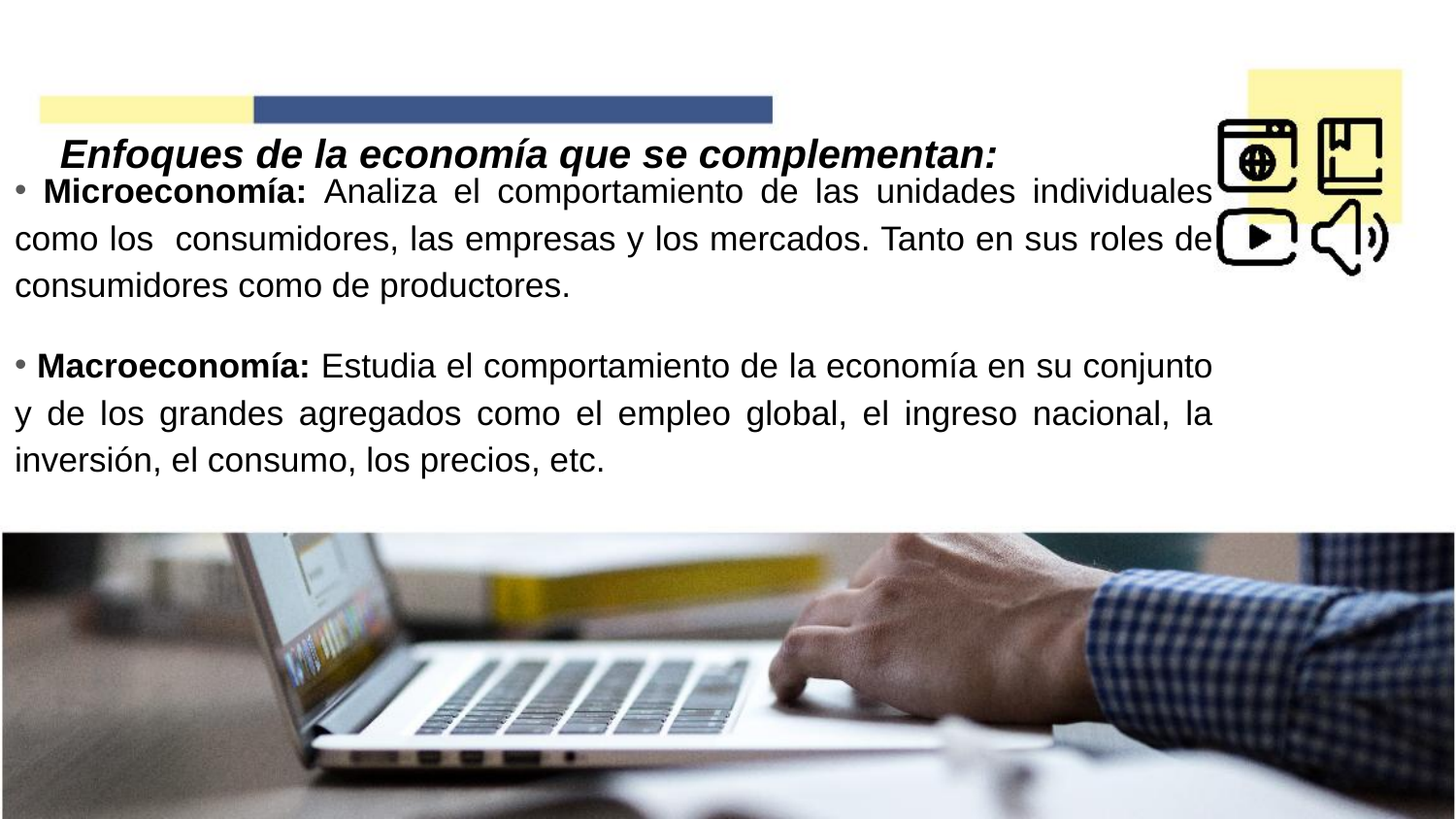

# Enfoques de la economía que se complementan:
 Microeconomía: Analiza el comportamiento de las unidades individuales como los  consumidores, las empresas y los mercados. Tanto en sus roles de consumidores como de productores.
 Macroeconomía: Estudia el comportamiento de la economía en su conjunto y de los grandes agregados como el empleo global, el ingreso nacional, la inversión, el consumo, los precios, etc.